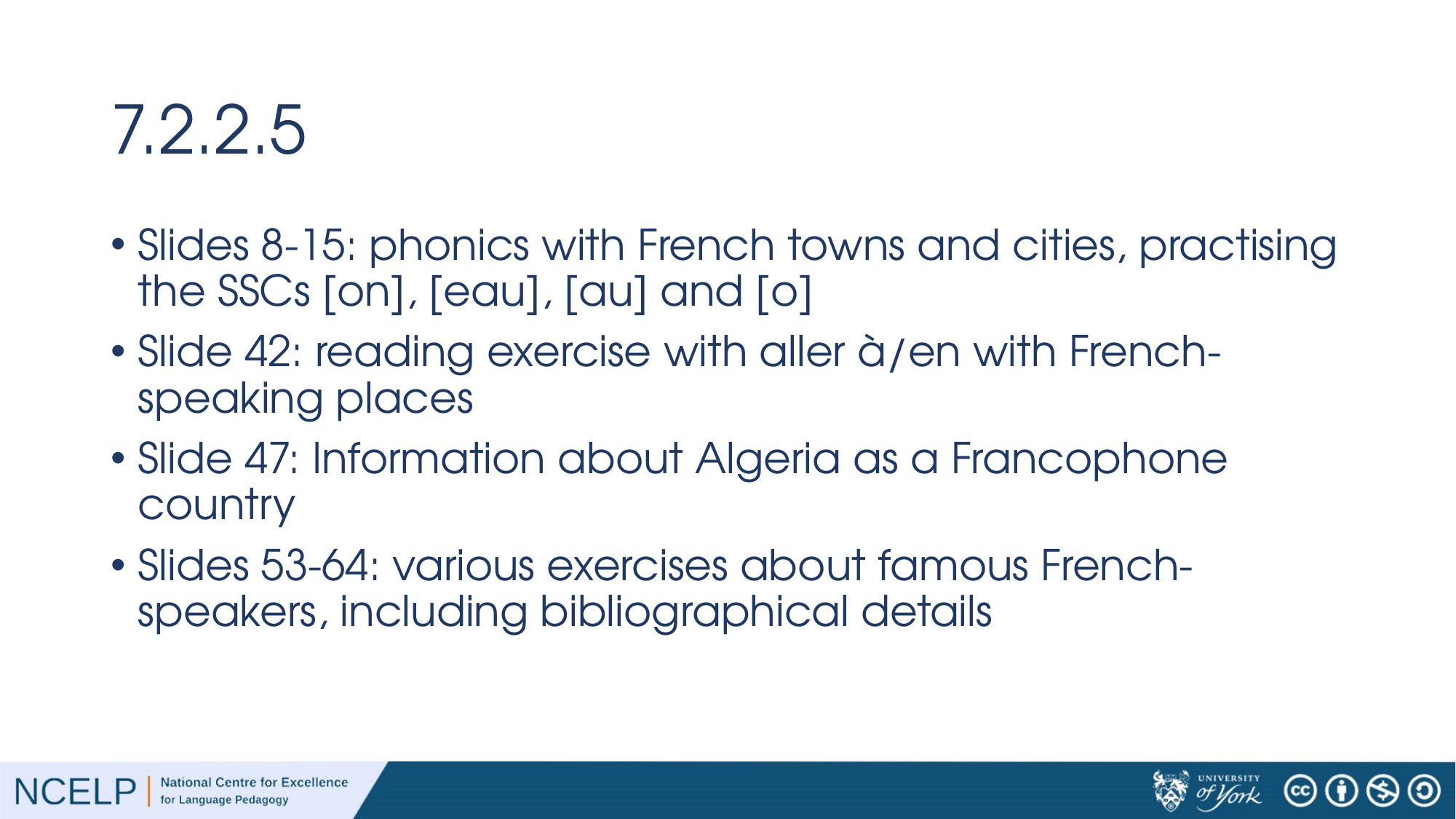

# 7.2.2.5
Slides 8-15: phonics with French towns and cities, practising the SSCs [on], [eau], [au] and [o]
Slide 42: reading exercise with aller à/en with French-speaking places
Slide 47: Information about Algeria as a Francophone country
Slides 53-64: various exercises about famous French-speakers, including bibliographical details